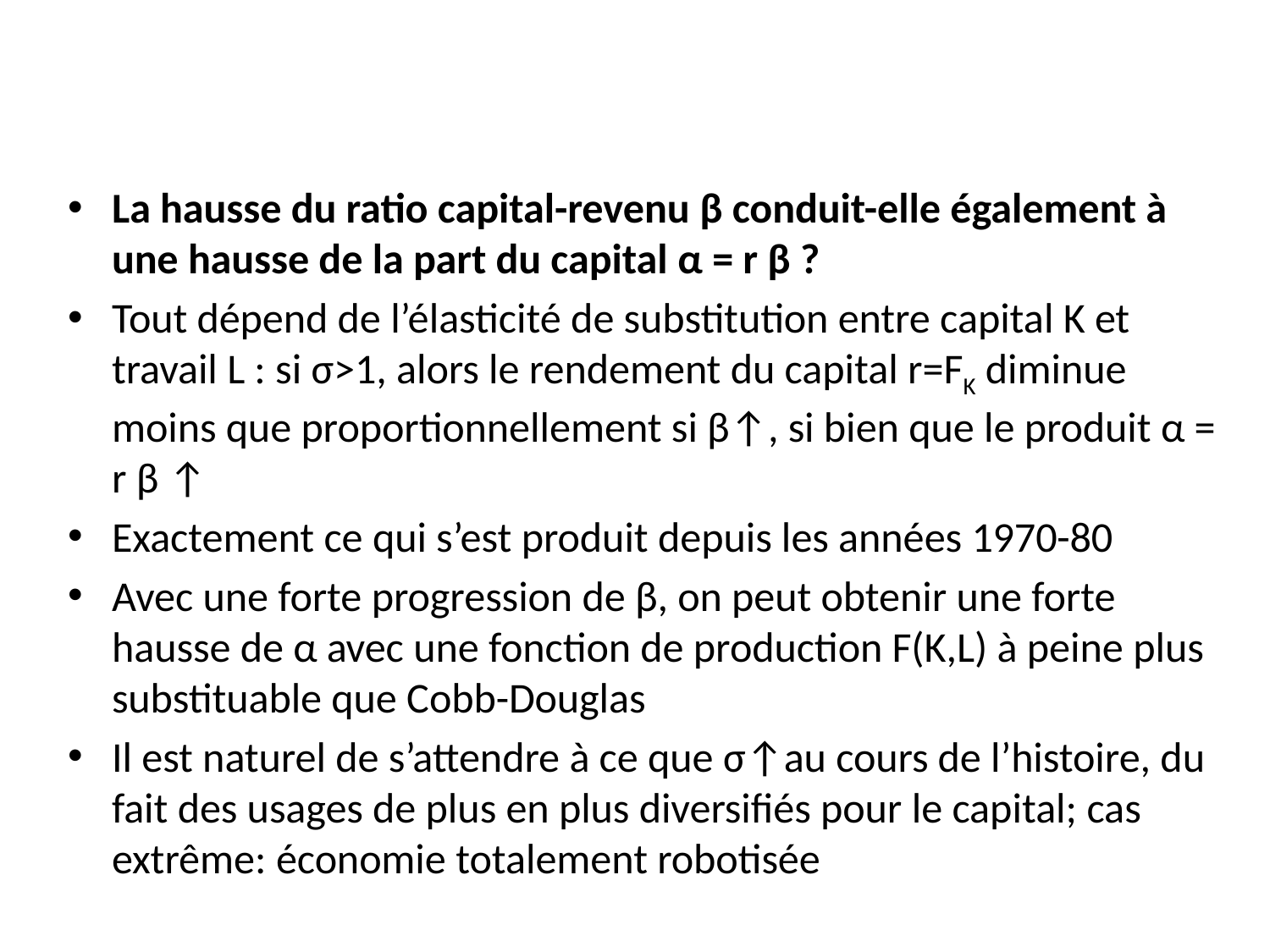

La hausse du ratio capital-revenu β conduit-elle également à une hausse de la part du capital α = r β ?
Tout dépend de l’élasticité de substitution entre capital K et travail L : si σ>1, alors le rendement du capital r=FK diminue moins que proportionnellement si β↑, si bien que le produit α = r β ↑
Exactement ce qui s’est produit depuis les années 1970-80
Avec une forte progression de β, on peut obtenir une forte hausse de α avec une fonction de production F(K,L) à peine plus substituable que Cobb-Douglas
Il est naturel de s’attendre à ce que σ↑au cours de l’histoire, du fait des usages de plus en plus diversifiés pour le capital; cas extrême: économie totalement robotisée